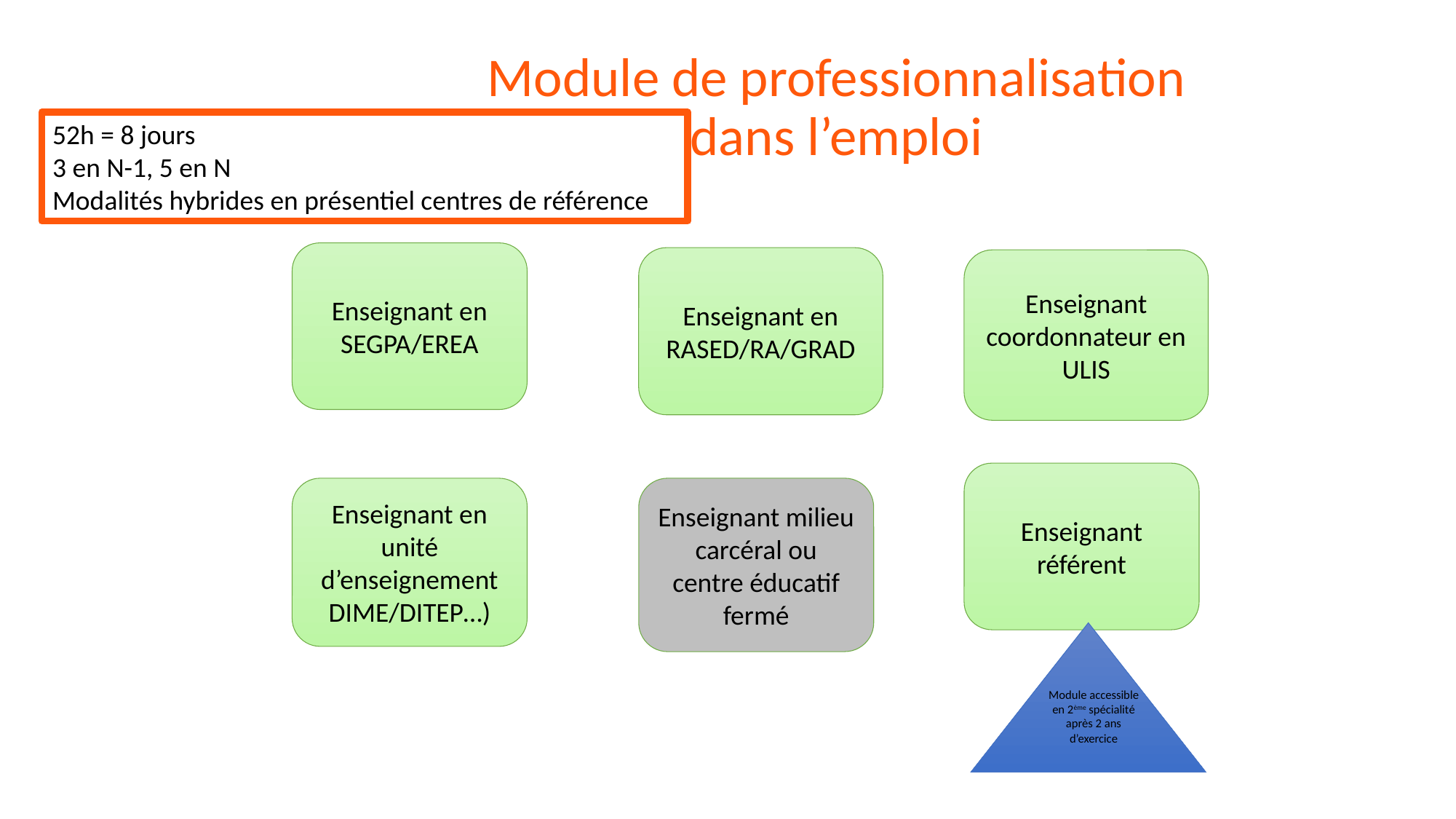

Module de professionnalisation dans l’emploi
52h = 8 jours
3 en N-1, 5 en N
Modalités hybrides en présentiel centres de référence
Enseignant en SEGPA/EREA
Enseignant en RASED/RA/GRAD
Enseignant coordonnateur en ULIS
Enseignant référent
Enseignant en unité d’enseignement DIME/DITEP…)
Enseignant milieu carcéral ou centre éducatif fermé

Module accessible en 2ème spécialité après 2 ans d’exercice